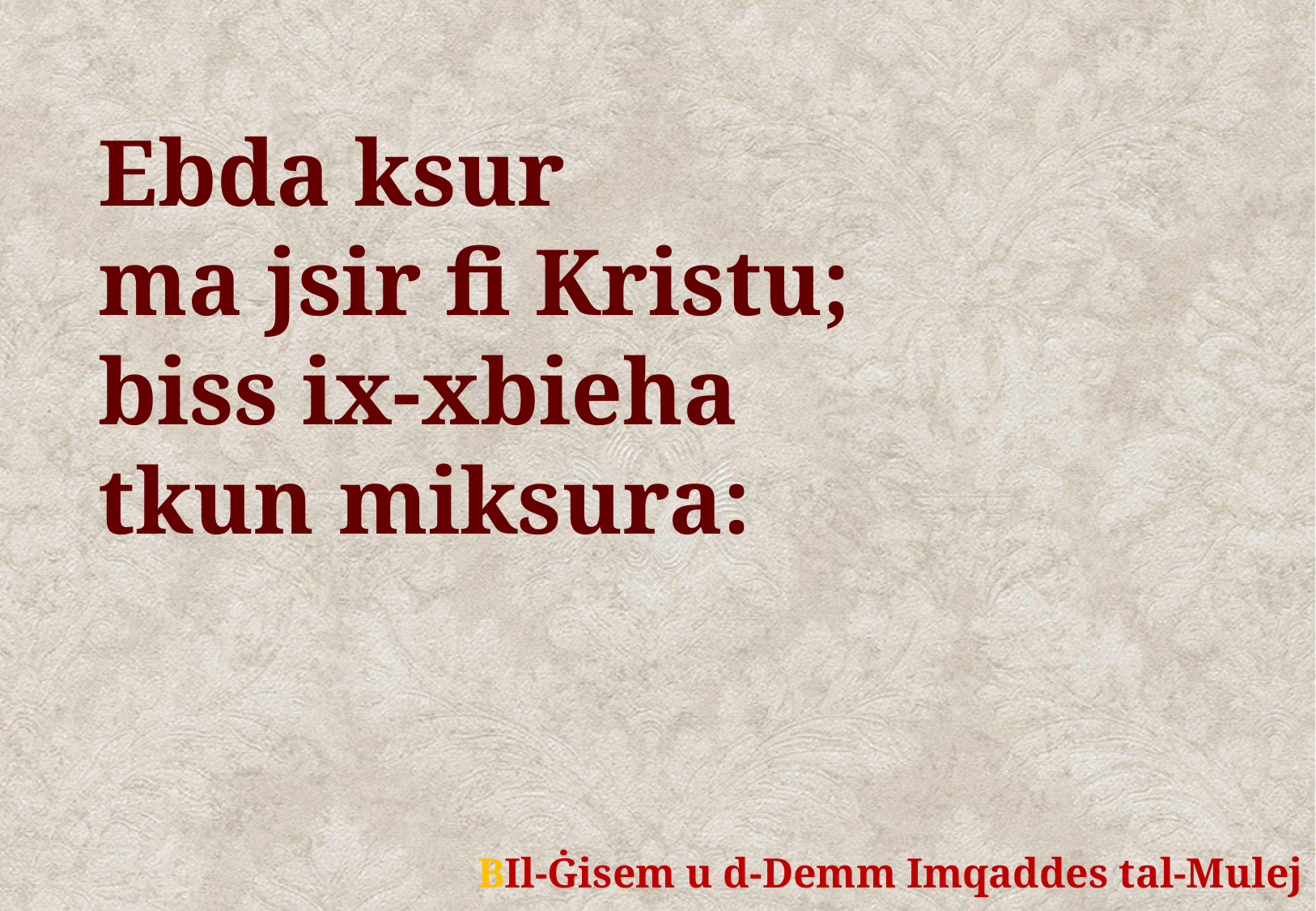

Ebda ksur
ma jsir fi Kristu;
biss ix-xbieha
tkun miksura:
	BIl-Ġisem u d-Demm Imqaddes tal-Mulej